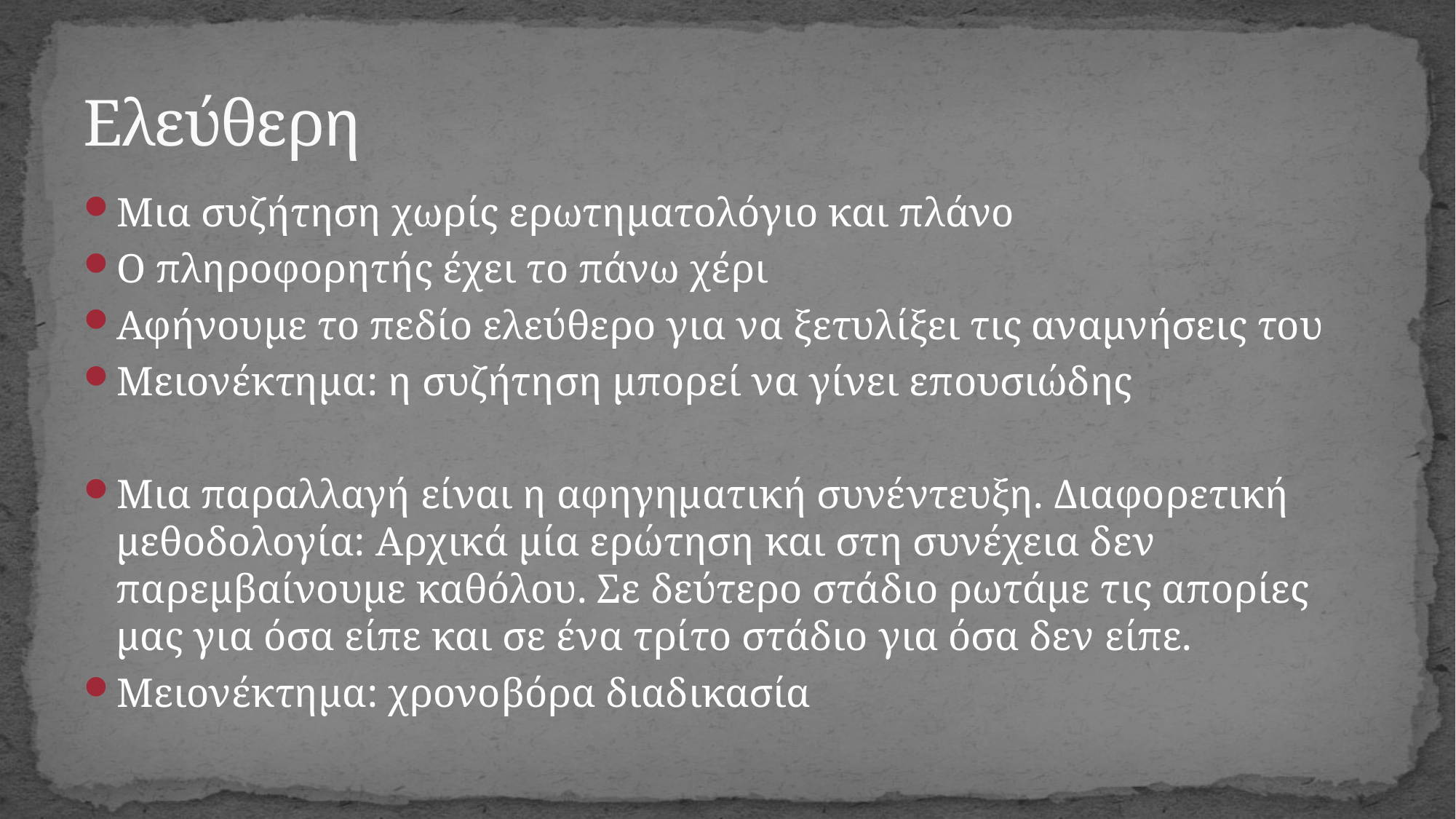

# Ελεύθερη
Μια συζήτηση χωρίς ερωτηματολόγιο και πλάνο
Ο πληροφορητής έχει το πάνω χέρι
Αφήνουμε το πεδίο ελεύθερο για να ξετυλίξει τις αναμνήσεις του
Μειονέκτημα: η συζήτηση μπορεί να γίνει επουσιώδης

Μια παραλλαγή είναι η αφηγηματική συνέντευξη. Διαφορετική μεθοδολογία: Αρχικά μία ερώτηση και στη συνέχεια δεν παρεμβαίνουμε καθόλου. Σε δεύτερο στάδιο ρωτάμε τις απορίες μας για όσα είπε και σε ένα τρίτο στάδιο για όσα δεν είπε.
Μειονέκτημα: χρονοβόρα διαδικασία